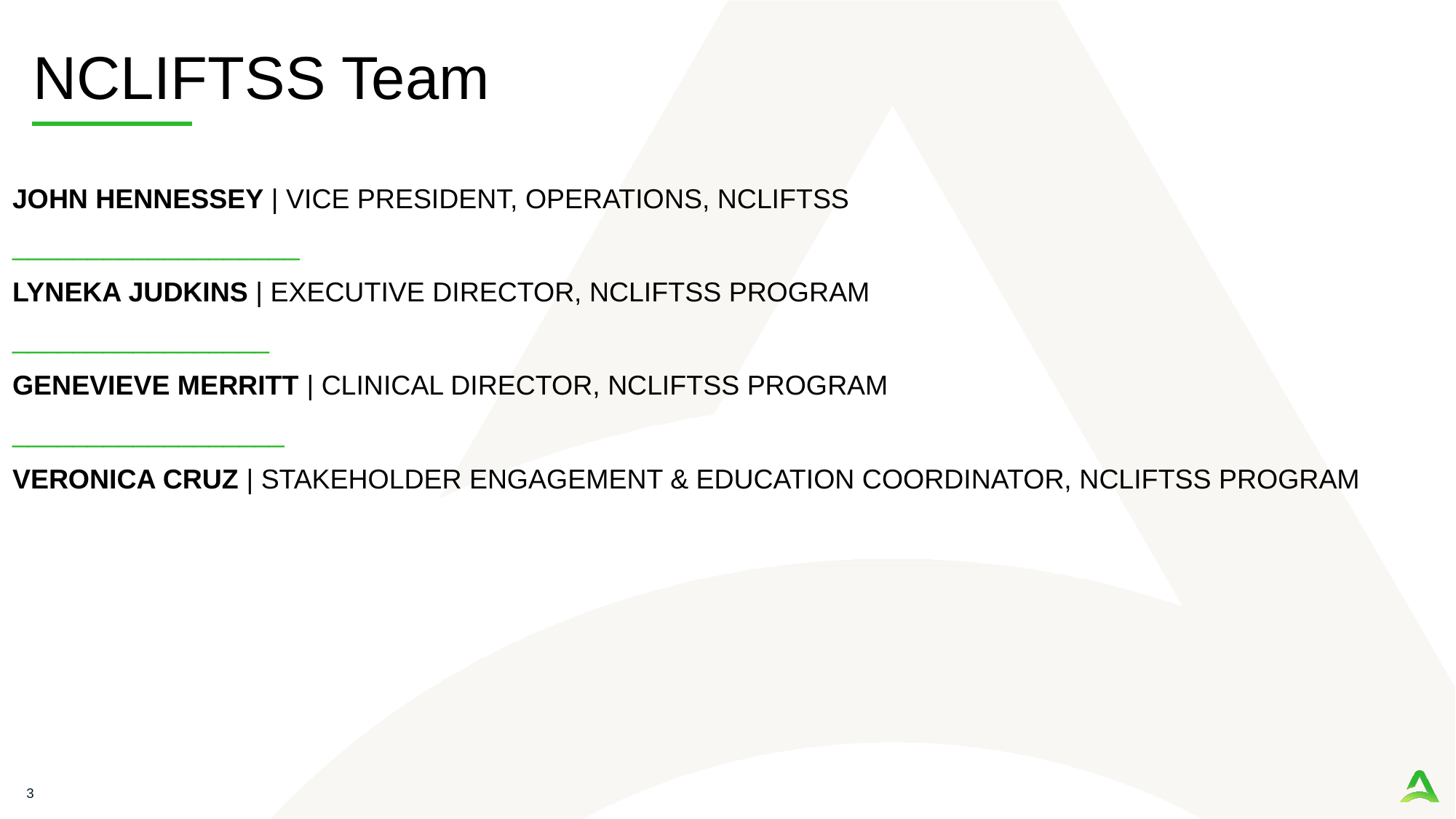

# NCLIFTSS Team

JOHN HENNESSEY | VICE PRESIDENT, OPERATIONS, NCLIFTSS
___________________
LYNEKA JUDKINS | EXECUTIVE DIRECTOR, NCLIFTSS PROGRAM
_________________
Genevieve MerriTT | Clinical Director, NCLIFTSS Program
__________________
VERONICA cRUZ | STAKEHOLDER Engagement & education coordinator, NCLIFTSS PROGRAM